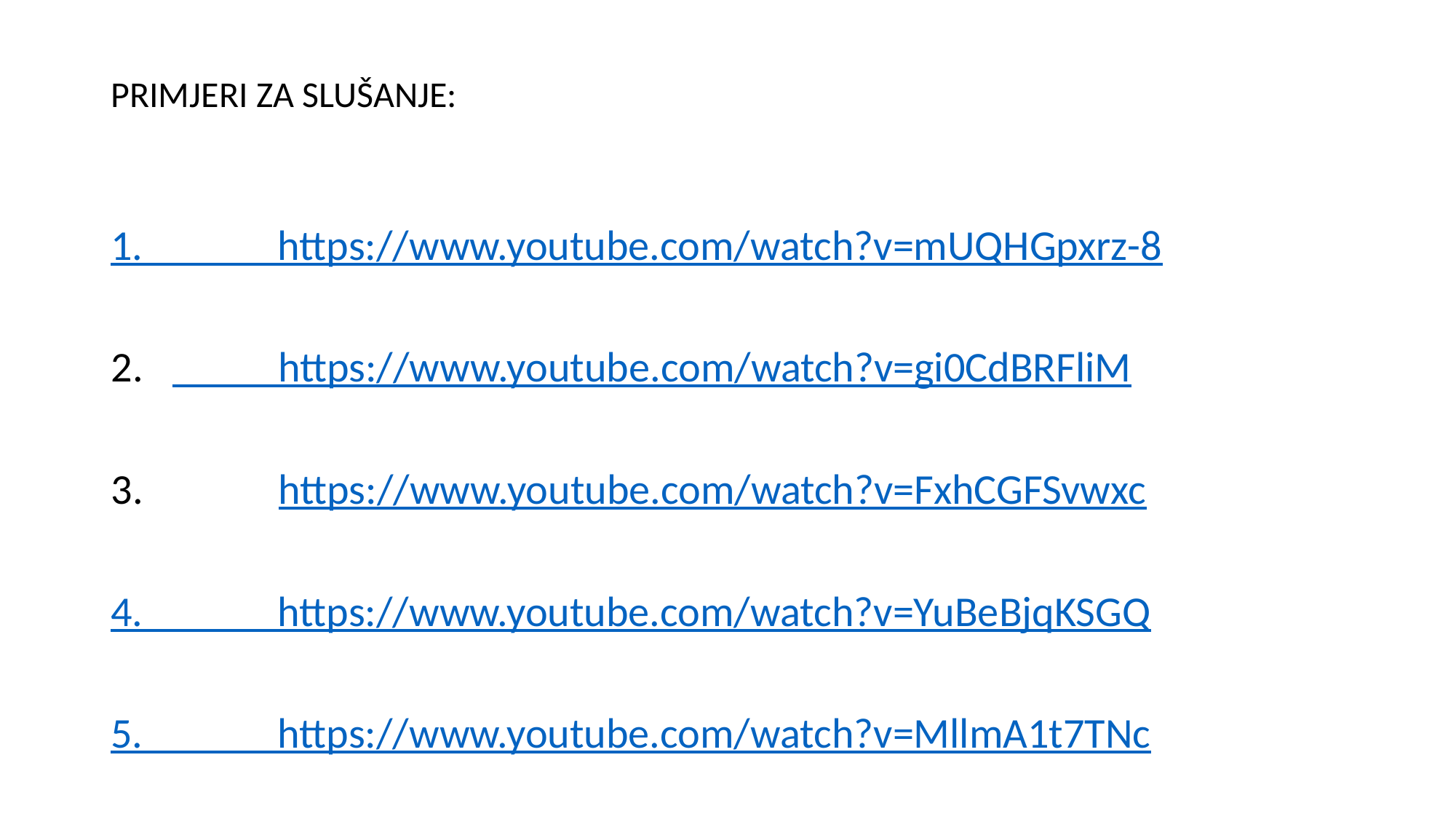

# PRIMJERI ZA SLUŠANJE:
1.              https://www.youtube.com/watch?v=mUQHGpxrz-8

           https://www.youtube.com/watch?v=gi0CdBRFliM

           https://www.youtube.com/watch?v=FxhCGFSvwxc

4.              https://www.youtube.com/watch?v=YuBeBjqKSGQ

5.              https://www.youtube.com/watch?v=MllmA1t7TNc